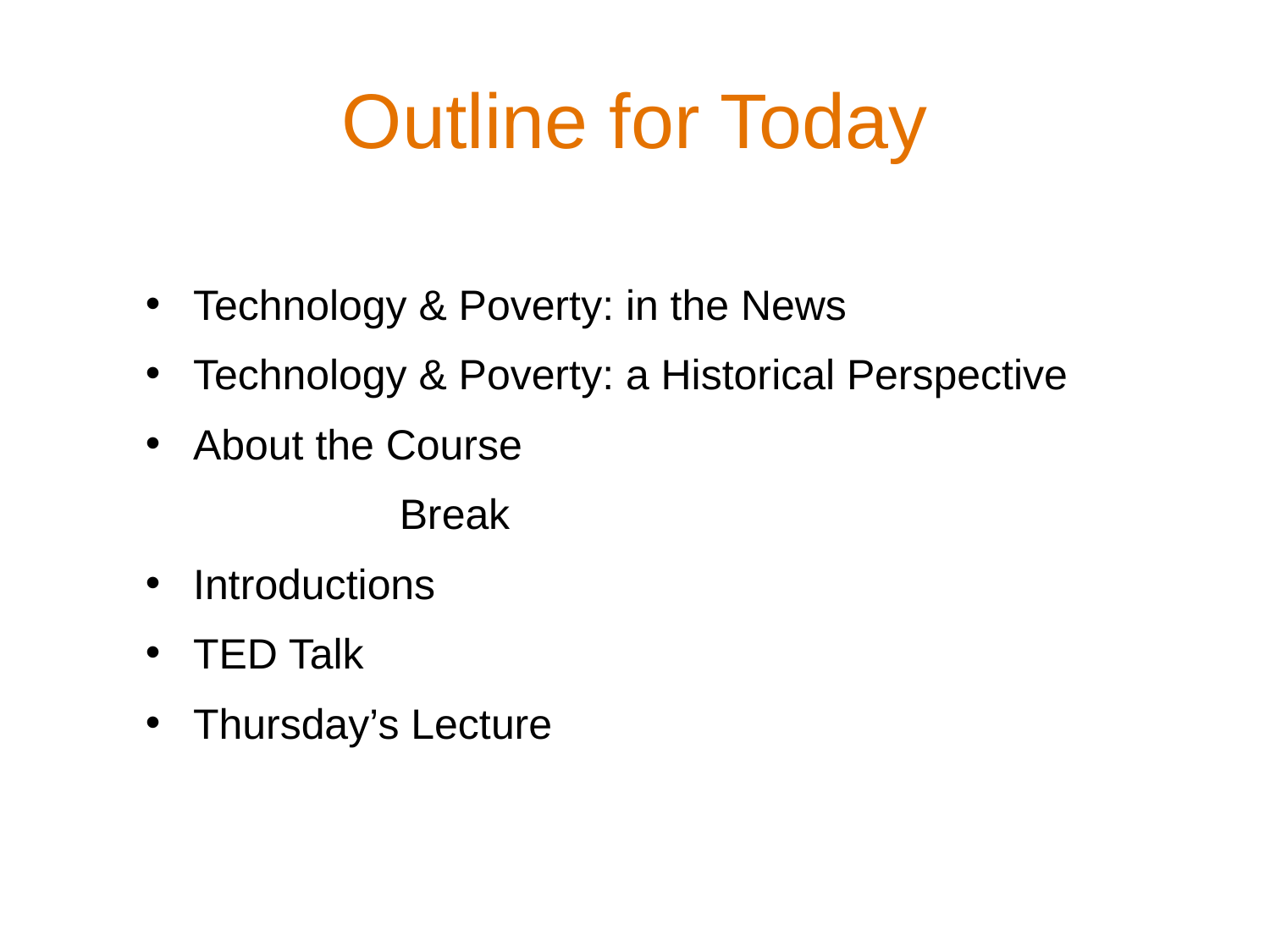

# Outline for Today
Technology & Poverty: in the News
Technology & Poverty: a Historical Perspective
About the Course
		Break
Introductions
TED Talk
Thursday’s Lecture